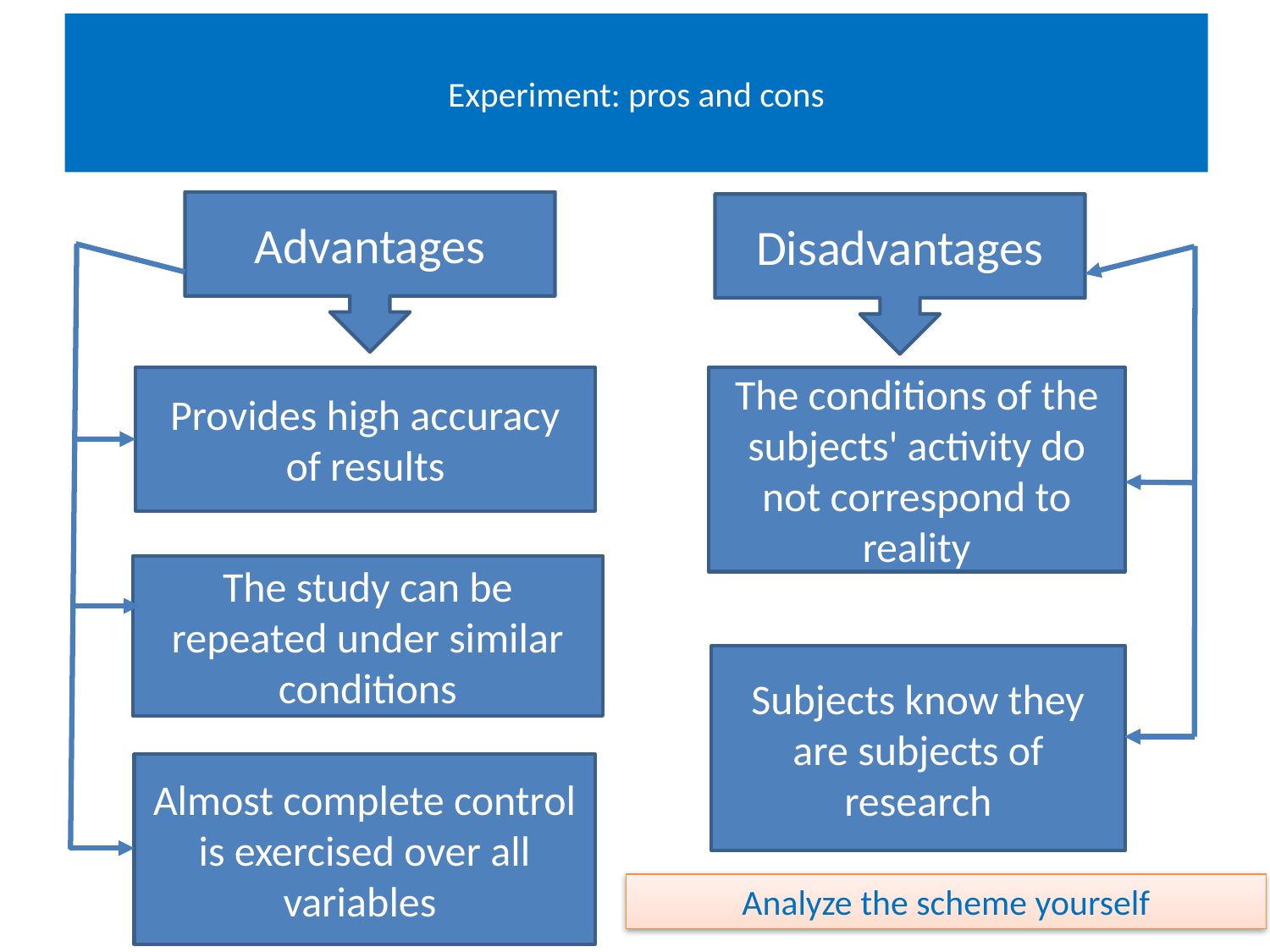

# Experiment: pros and cons
Advantages
Disadvantages
The conditions of the subjects' activity do not correspond to reality
Provides high accuracy of results
The study can be repeated under similar conditions
Subjects know they are subjects of research
Almost complete control is exercised over all variables
Analyze the scheme yourself